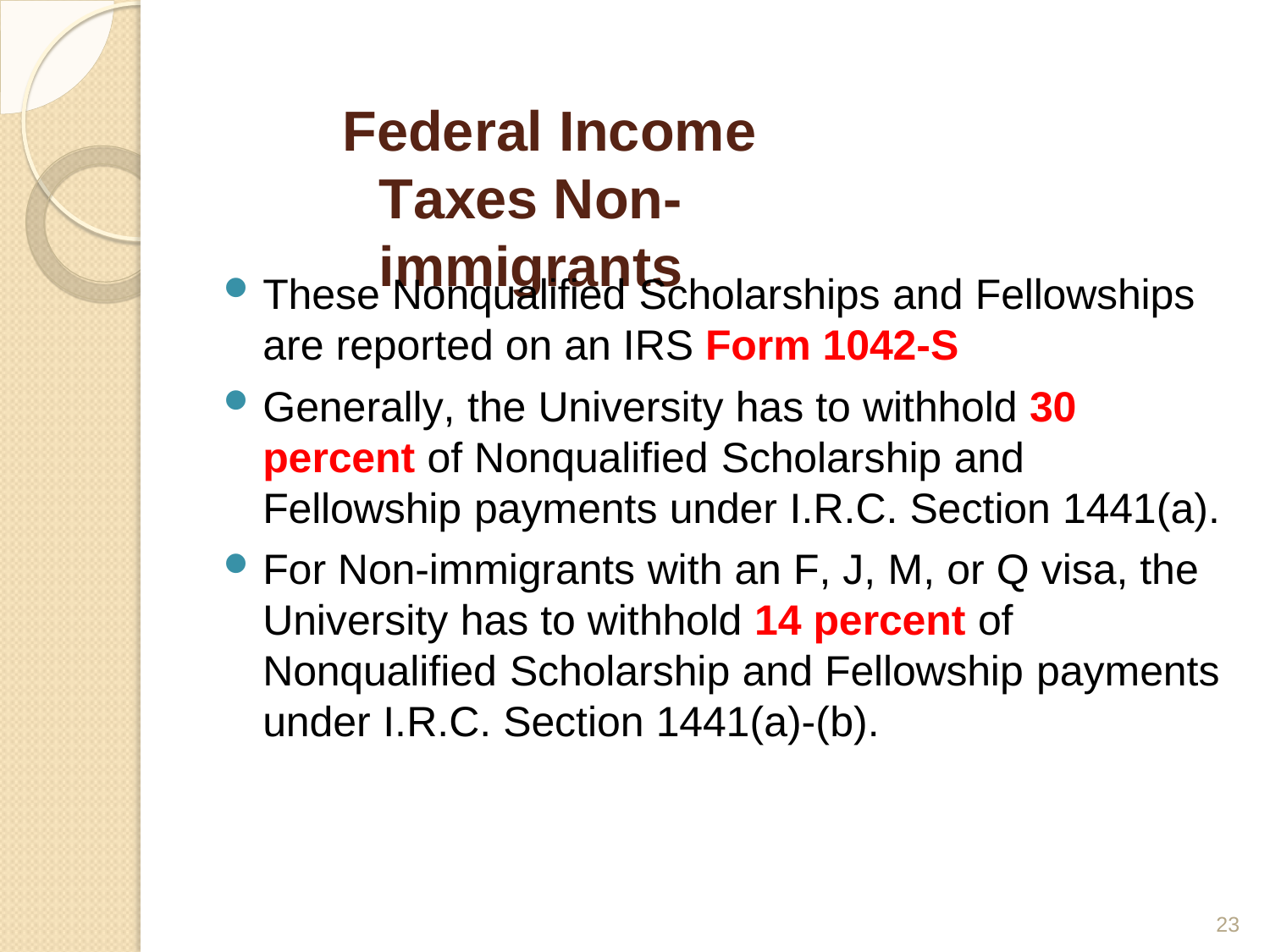

Federal Income Taxes Non-immigrants

These Nonqualified Scholarships and Fellowships are reported on an IRS Form 1042-S
Generally, the University has to withhold 30 percent of Nonqualified Scholarship and Fellowship payments under I.R.C. Section 1441(a).
For Non-immigrants with an F, J, M, or Q visa, the University has to withhold 14 percent of Nonqualified Scholarship and Fellowship payments under I.R.C. Section 1441(a)-(b).
23